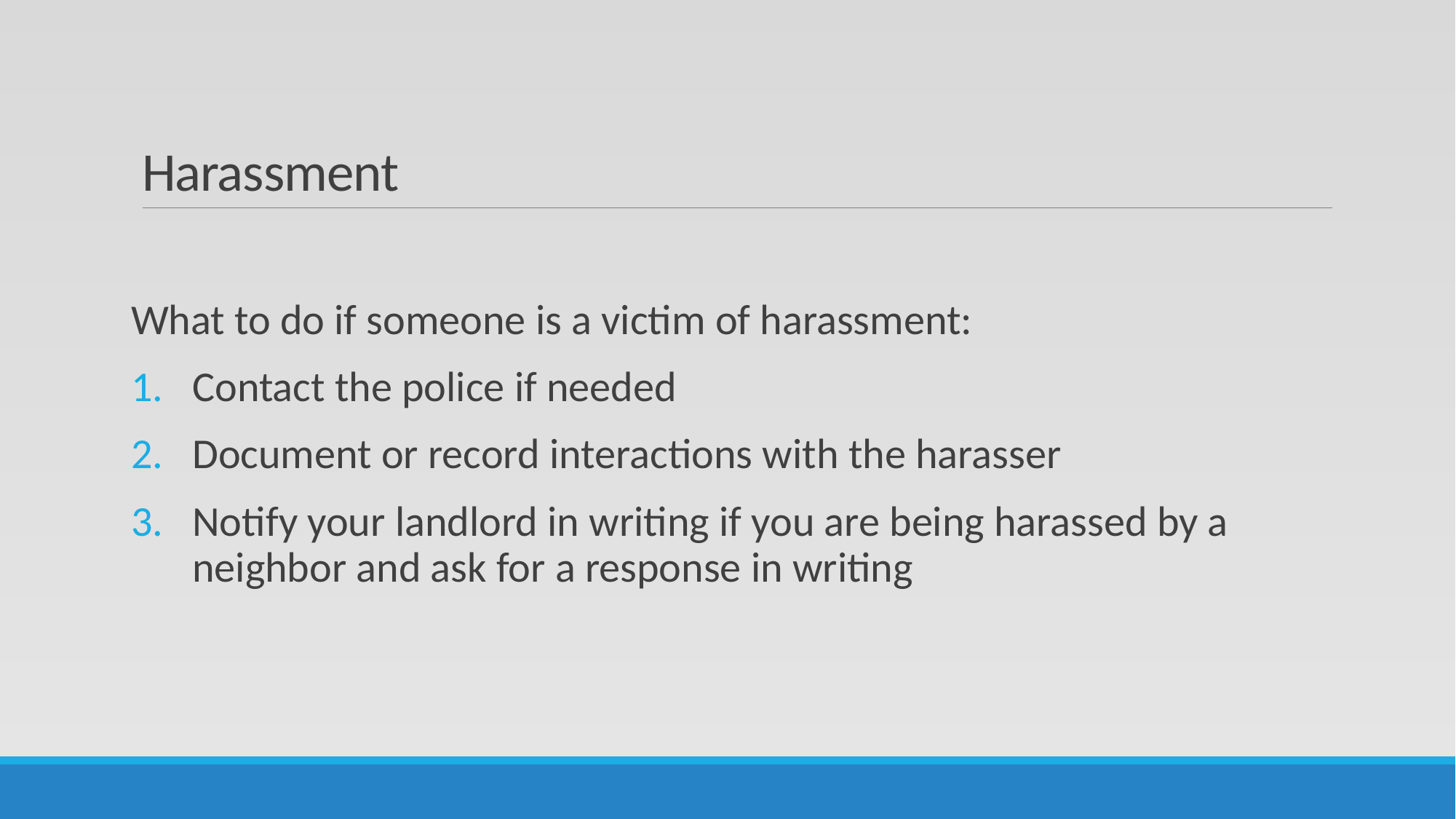

# Harassment

What to do if someone is a victim of harassment:
Contact the police if needed
Document or record interactions with the harasser
Notify your landlord in writing if you are being harassed by a neighbor and ask for a response in writing